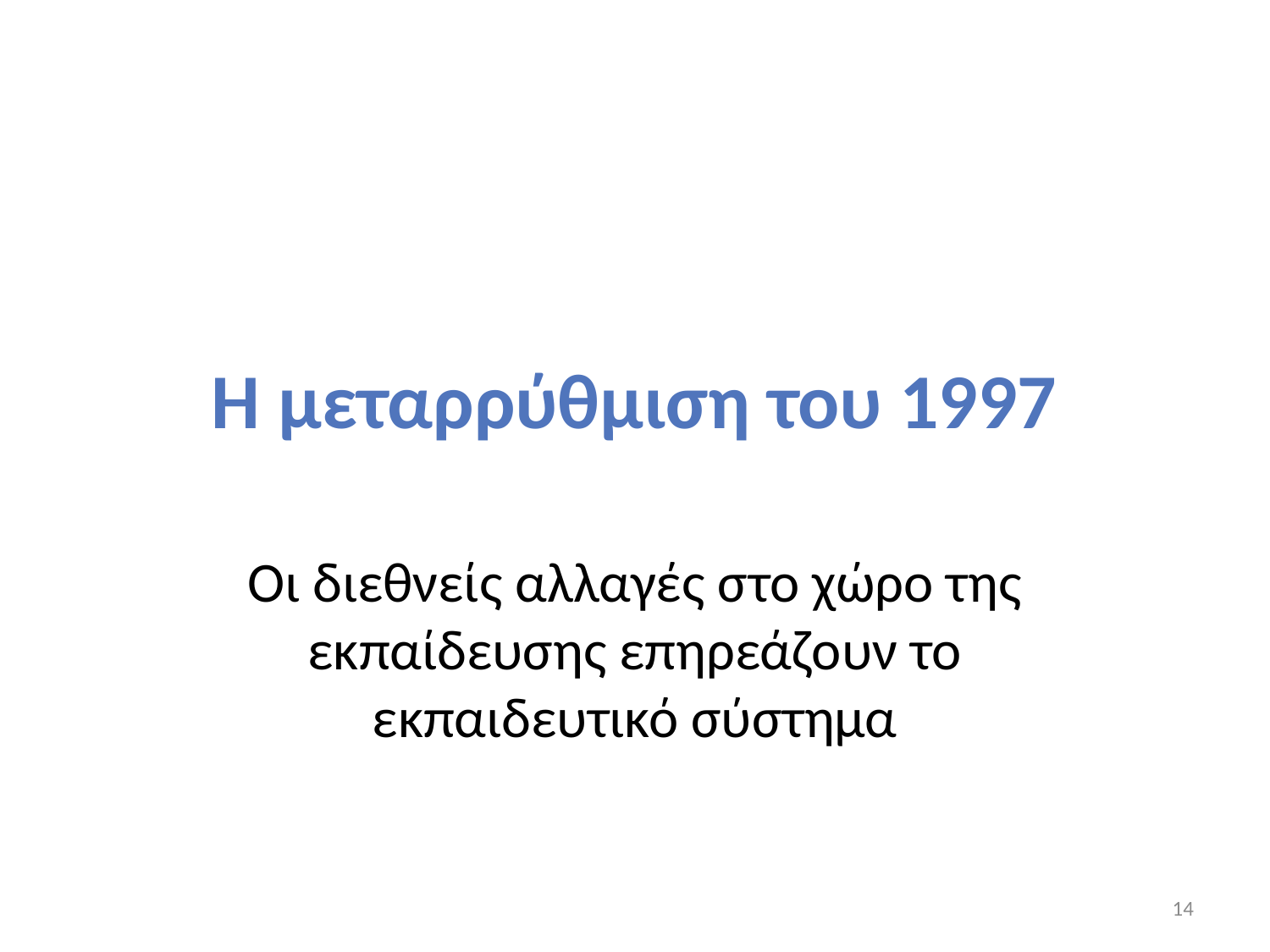

# Η μεταρρύθμιση του 1997
Οι διεθνείς αλλαγές στο χώρο της εκπαίδευσης επηρεάζουν το εκπαιδευτικό σύστημα
14